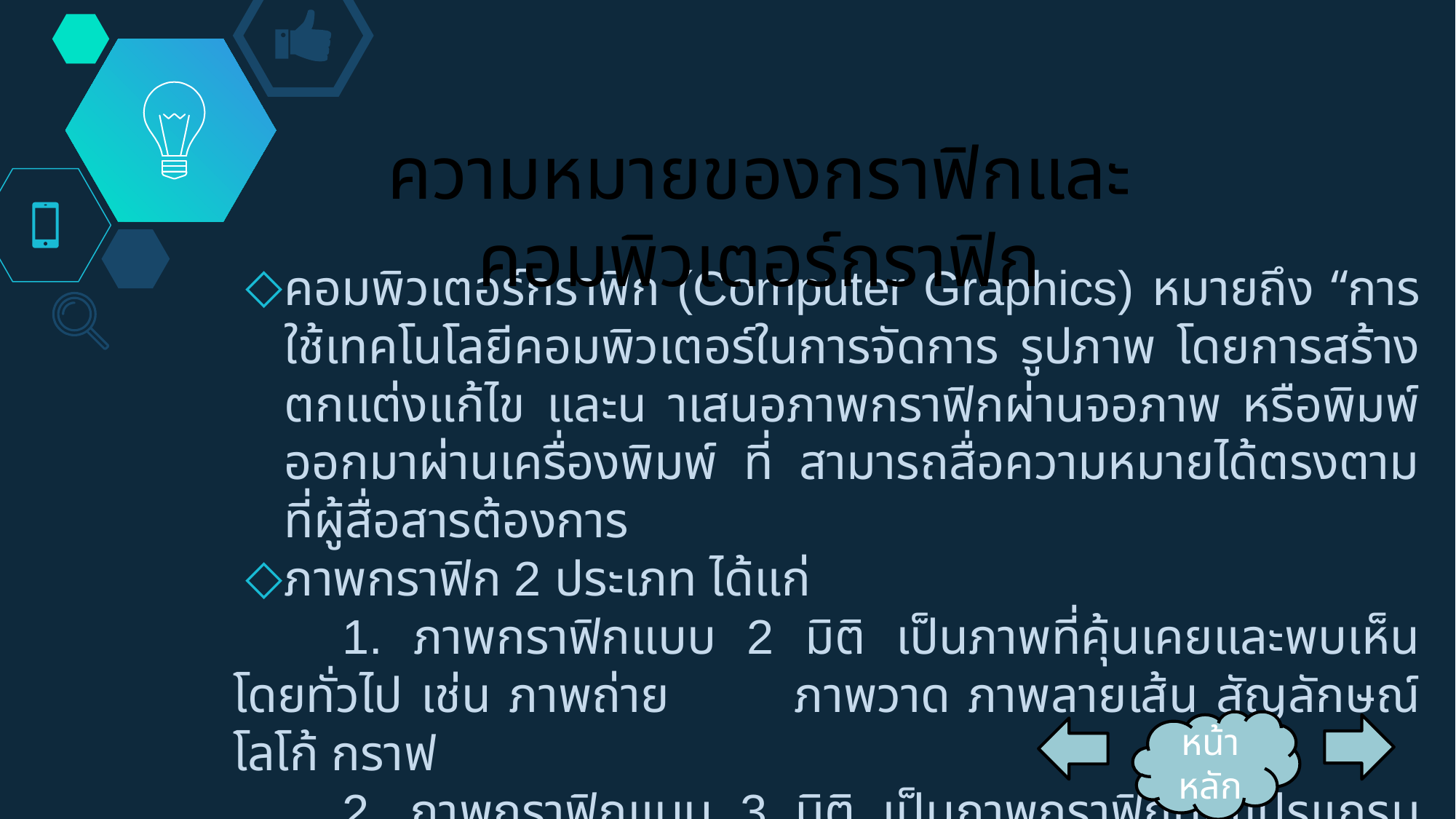

ความหมายของกราฟิกและคอมพิวเตอร์กราฟิก
คอมพิวเตอร์กราฟิก (Computer Graphics) หมายถึง “การใช้เทคโนโลยีคอมพิวเตอร์ในการจัดการ รูปภาพ โดยการสร้าง ตกแต่งแก้ไข และน าเสนอภาพกราฟิกผ่านจอภาพ หรือพิมพ์ออกมาผ่านเครื่องพิมพ์ ที่ สามารถสื่อความหมายได้ตรงตามที่ผู้สื่อสารต้องการ
ภาพกราฟิก 2 ประเภท ได้แก่
	1. ภาพกราฟิกแบบ 2 มิติ เป็นภาพที่คุ้นเคยและพบเห็นโดยทั่วไป เช่น ภาพถ่าย 	ภาพวาด ภาพลายเส้น สัญลักษณ์ โลโก้ กราฟ
	2. ภาพกราฟิกแบบ 3 มิติ เป็นภาพกราฟิกที่ใช้โปรแกรมสร้างภาพ 3 มิติ โดยเฉพาะ 	เช่น โปรแกรม 3Ds Max โปรแกรม Maya ภาพที่ได้จะมีสีและแสงเงาที่เสมือนจริง
หน้าหลัก